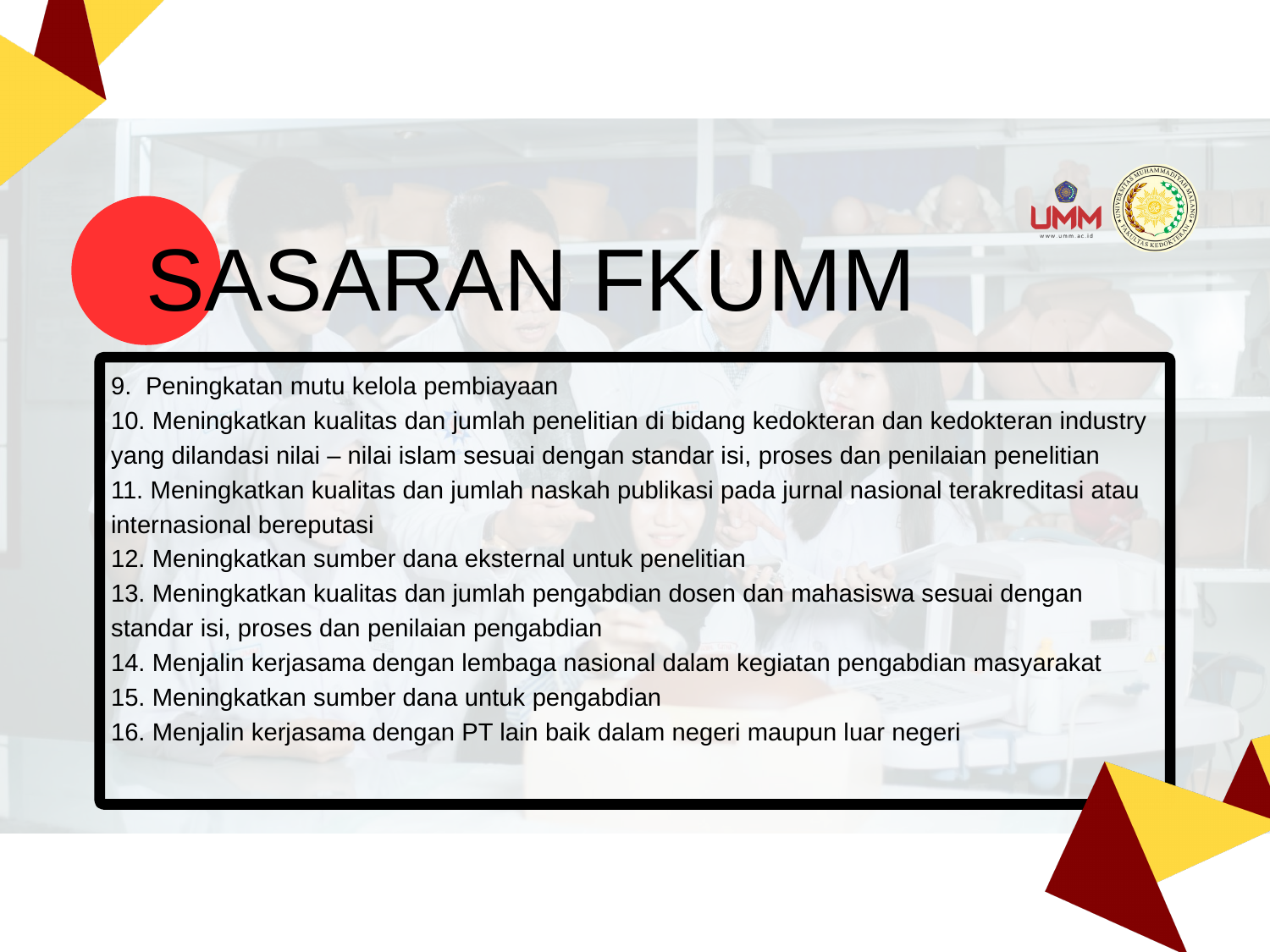

SASARAN FKUMM

9.  Peningkatan mutu kelola pembiayaan
10. Meningkatkan kualitas dan jumlah penelitian di bidang kedokteran dan kedokteran industry yang dilandasi nilai – nilai islam sesuai dengan standar isi, proses dan penilaian penelitian
11. Meningkatkan kualitas dan jumlah naskah publikasi pada jurnal nasional terakreditasi atau internasional bereputasi
12. Meningkatkan sumber dana eksternal untuk penelitian
13. Meningkatkan kualitas dan jumlah pengabdian dosen dan mahasiswa sesuai dengan standar isi, proses dan penilaian pengabdian
14. Menjalin kerjasama dengan lembaga nasional dalam kegiatan pengabdian masyarakat
15. Meningkatkan sumber dana untuk pengabdian
16. Menjalin kerjasama dengan PT lain baik dalam negeri maupun luar negeri